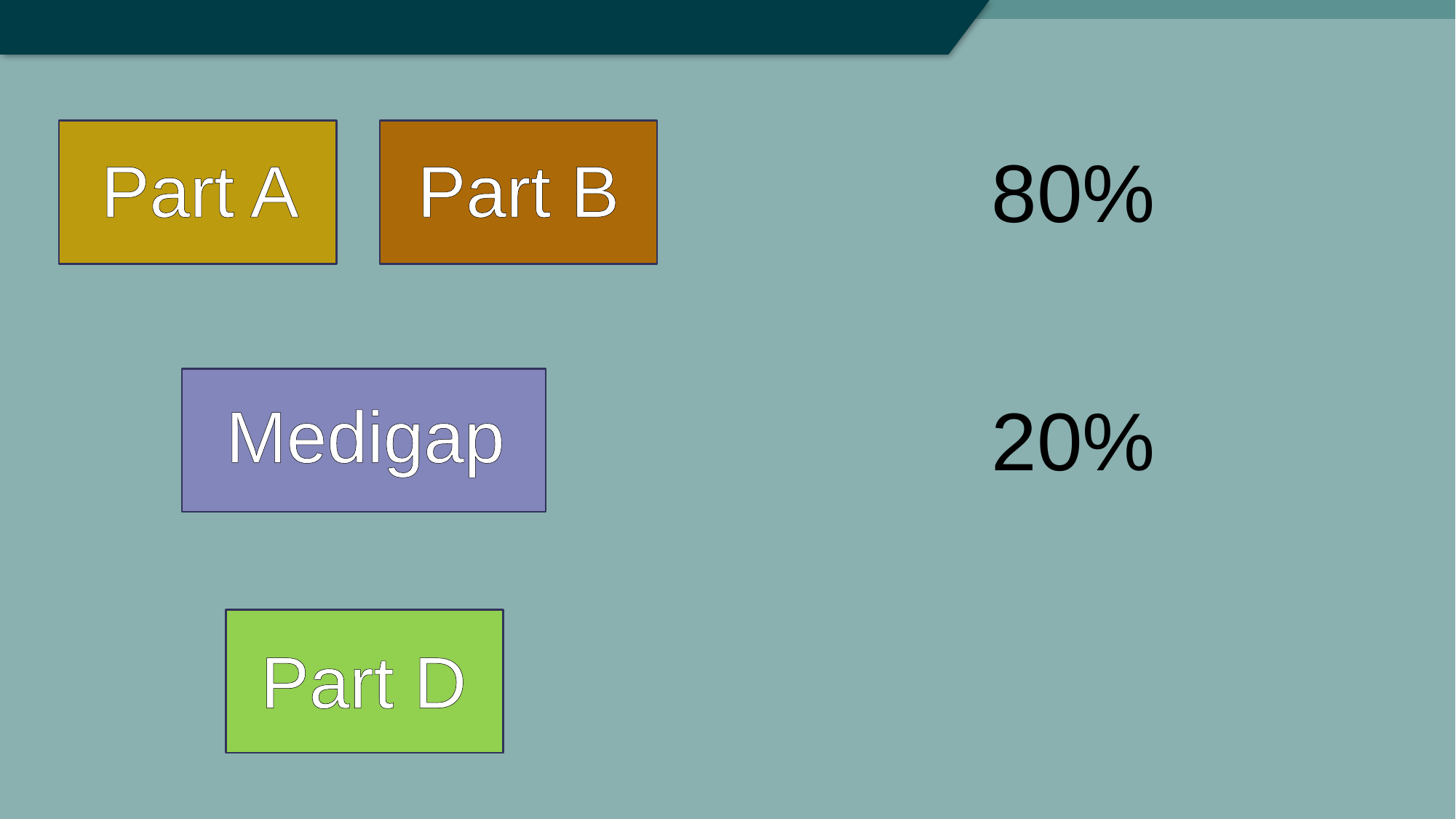

Part A

Part B
80%

Medigap
20%

Part D